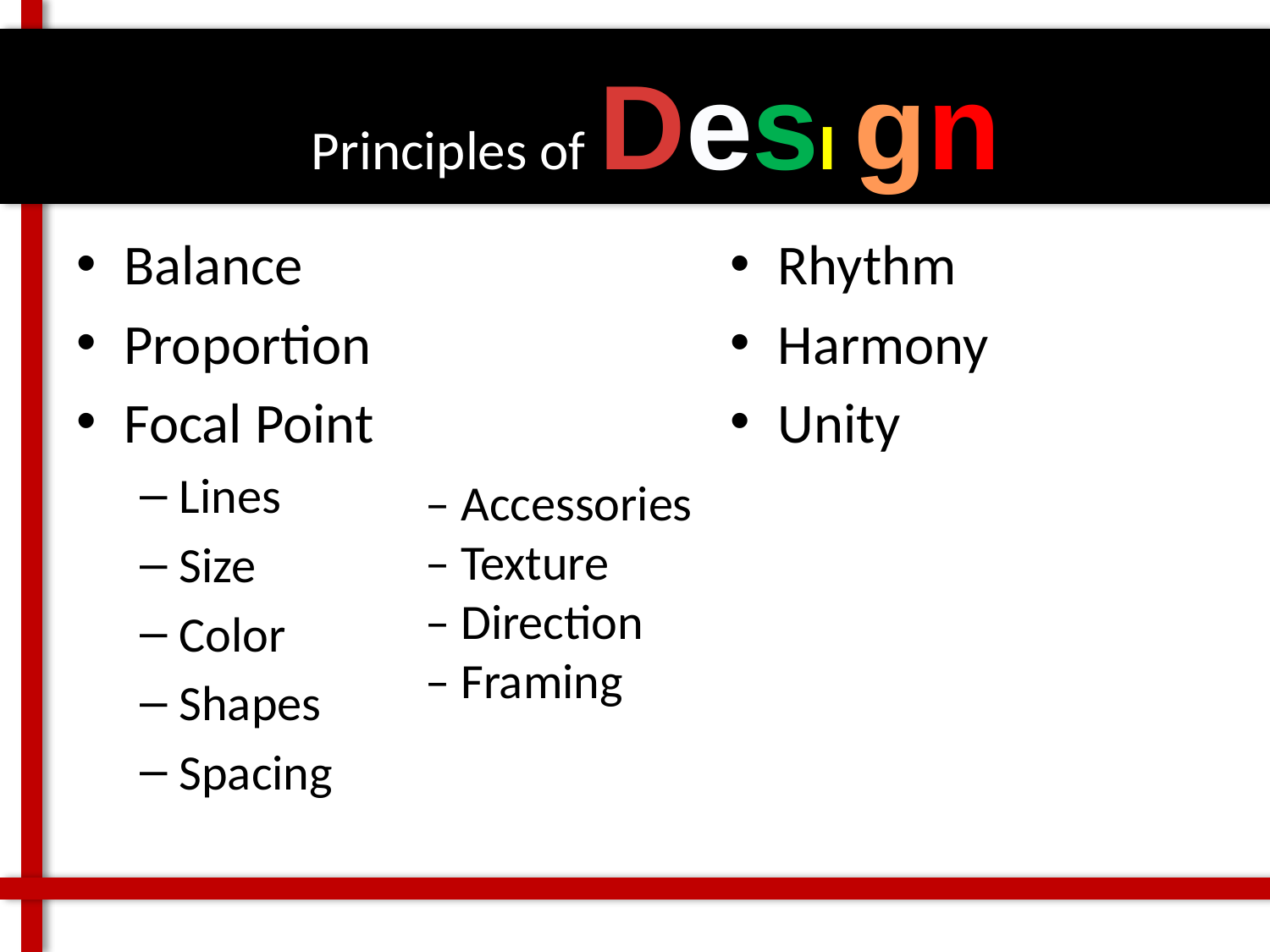

Principles of Desi gn
Balance
Proportion
Focal Point
Lines
Size
Color
Shapes
Spacing
Rhythm
Harmony
Unity
– Accessories
– Texture
– Direction
– Framing